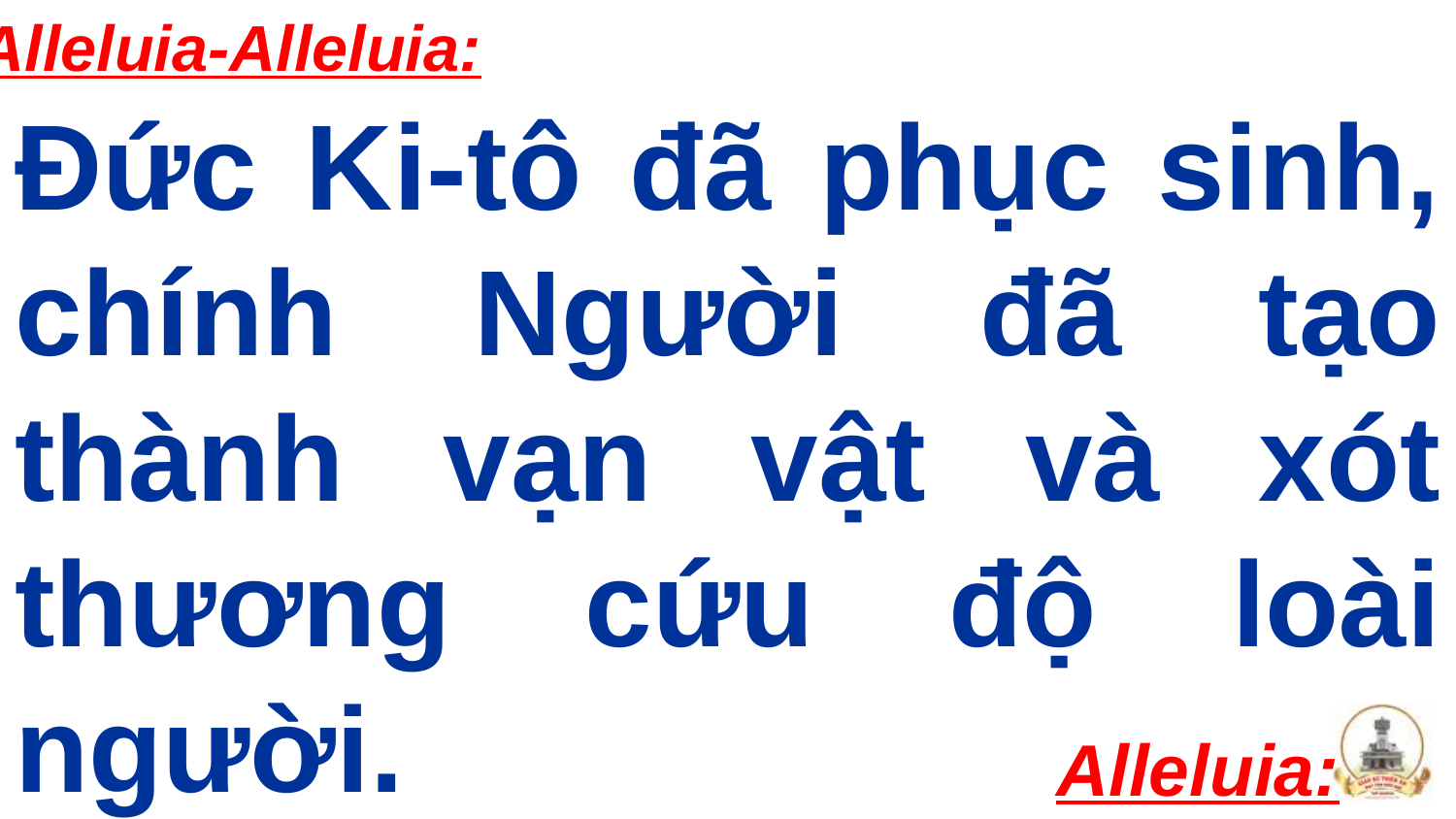

Alleluia-Alleluia:
Đức Ki-tô đã phục sinh, chính Người đã tạo thành vạn vật và xót thương cứu độ loài người.
Alleluia: